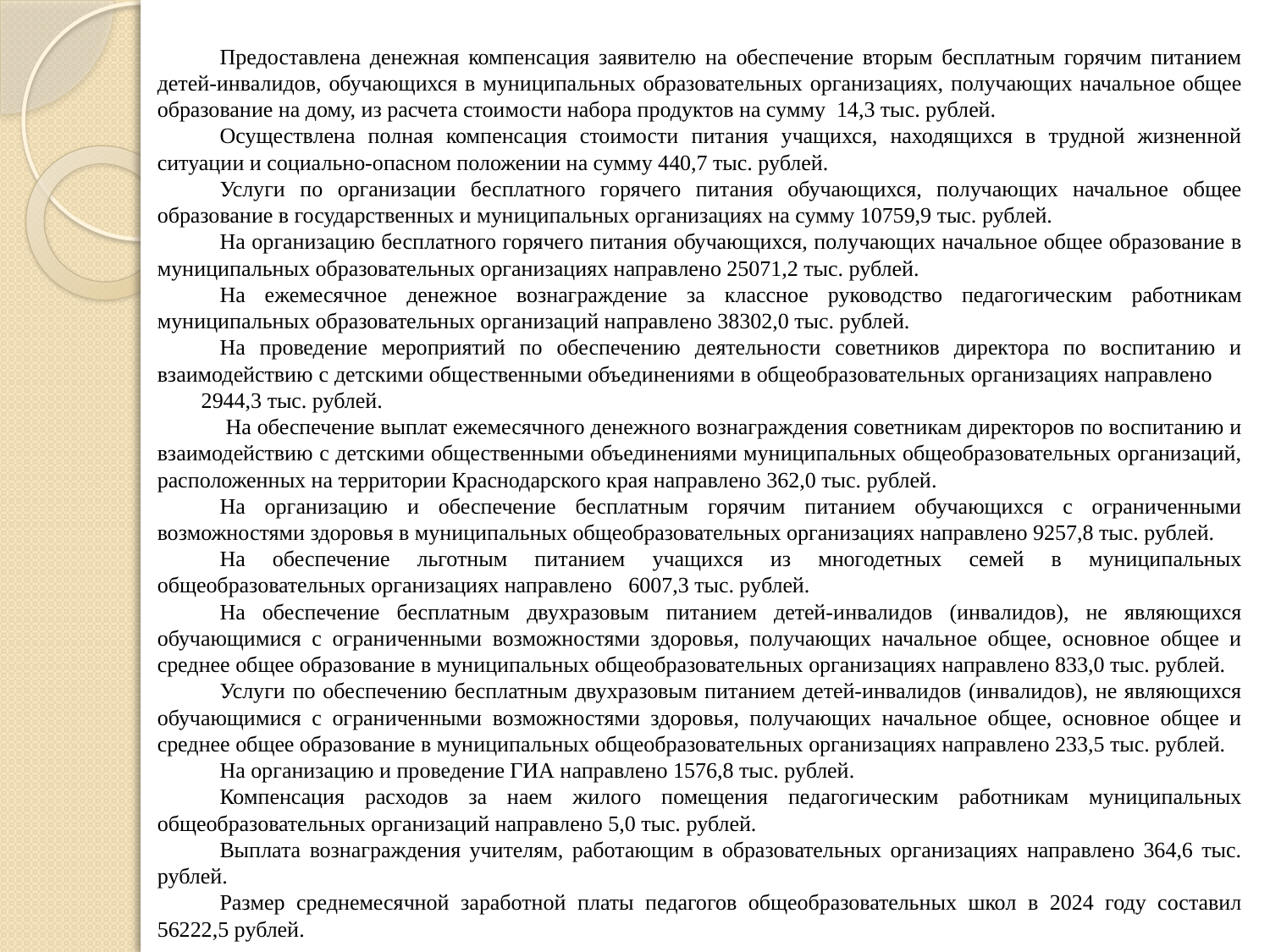

Предоставлена денежная компенсация заявителю на обеспечение вторым бесплатным горячим питанием детей-инвалидов, обучающихся в муниципальных образовательных организациях, получающих начальное общее образование на дому, из расчета стоимости набора продуктов на сумму  14,3 тыс. рублей.
Осуществлена полная компенсация стоимости питания учащихся, находящихся в трудной жизненной ситуации и социально-опасном положении на сумму 440,7 тыс. рублей.
Услуги по организации бесплатного горячего питания обучающихся, получающих начальное общее образование в государственных и муниципальных организациях на сумму 10759,9 тыс. рублей.
На организацию бесплатного горячего питания обучающихся, получающих начальное общее образование в муниципальных образовательных организациях направлено 25071,2 тыс. рублей.
На ежемесячное денежное вознаграждение за классное руководство педагогическим работникам муниципальных образовательных организаций направлено 38302,0 тыс. рублей.
На проведение мероприятий по обеспечению деятельности советников директора по воспитанию и взаимодействию с детскими общественными объединениями в общеобразовательных организациях направлено              2944,3 тыс. рублей.
 На обеспечение выплат ежемесячного денежного вознаграждения советникам директоров по воспитанию и взаимодействию с детскими общественными объединениями муниципальных общеобразовательных организаций, расположенных на территории Краснодарского края направлено 362,0 тыс. рублей.
На организацию и обеспечение бесплатным горячим питанием обучающихся с ограниченными возможностями здоровья в муниципальных общеобразовательных организациях направлено 9257,8 тыс. рублей.
На обеспечение льготным питанием учащихся из многодетных семей в муниципальных общеобразовательных организациях направлено   6007,3 тыс. рублей.
На обеспечение бесплатным двухразовым питанием детей-инвалидов (инвалидов), не являющихся обучающимися с ограниченными возможностями здоровья, получающих начальное общее, основное общее и среднее общее образование в муниципальных общеобразовательных организациях направлено 833,0 тыс. рублей.
Услуги по обеспечению бесплатным двухразовым питанием детей-инвалидов (инвалидов), не являющихся обучающимися с ограниченными возможностями здоровья, получающих начальное общее, основное общее и среднее общее образование в муниципальных общеобразовательных организациях направлено 233,5 тыс. рублей.
На организацию и проведение ГИА направлено 1576,8 тыс. рублей.
Компенсация расходов за наем жилого помещения педагогическим работникам муниципальных общеобразовательных организаций направлено 5,0 тыс. рублей.
Выплата вознаграждения учителям, работающим в образовательных организациях направлено 364,6 тыс. рублей.
Размер среднемесячной заработной платы педагогов общеобразовательных школ в 2024 году составил 56222,5 рублей.